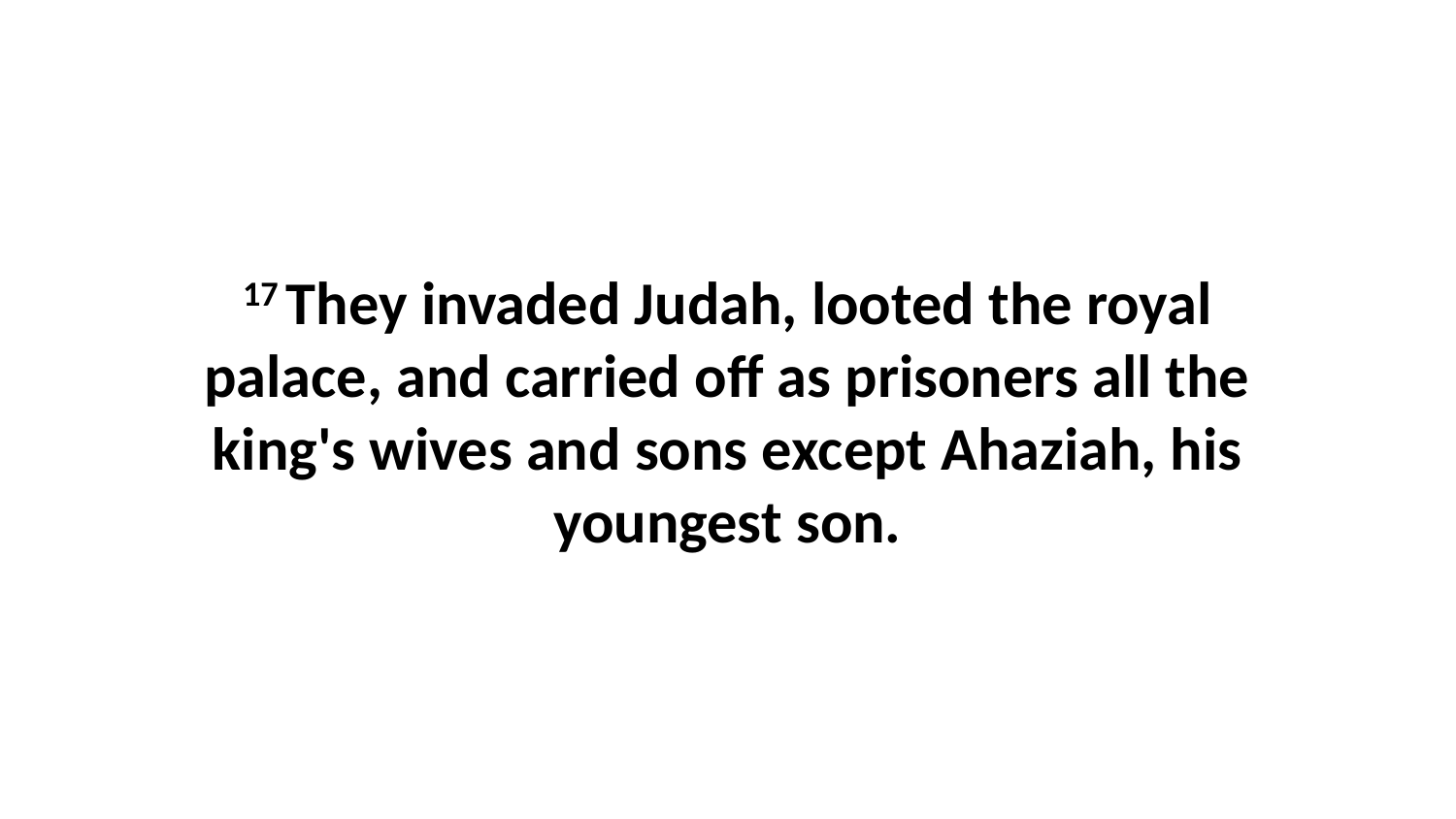

17 They invaded Judah, looted the royal palace, and carried off as prisoners all the king's wives and sons except Ahaziah, his youngest son.